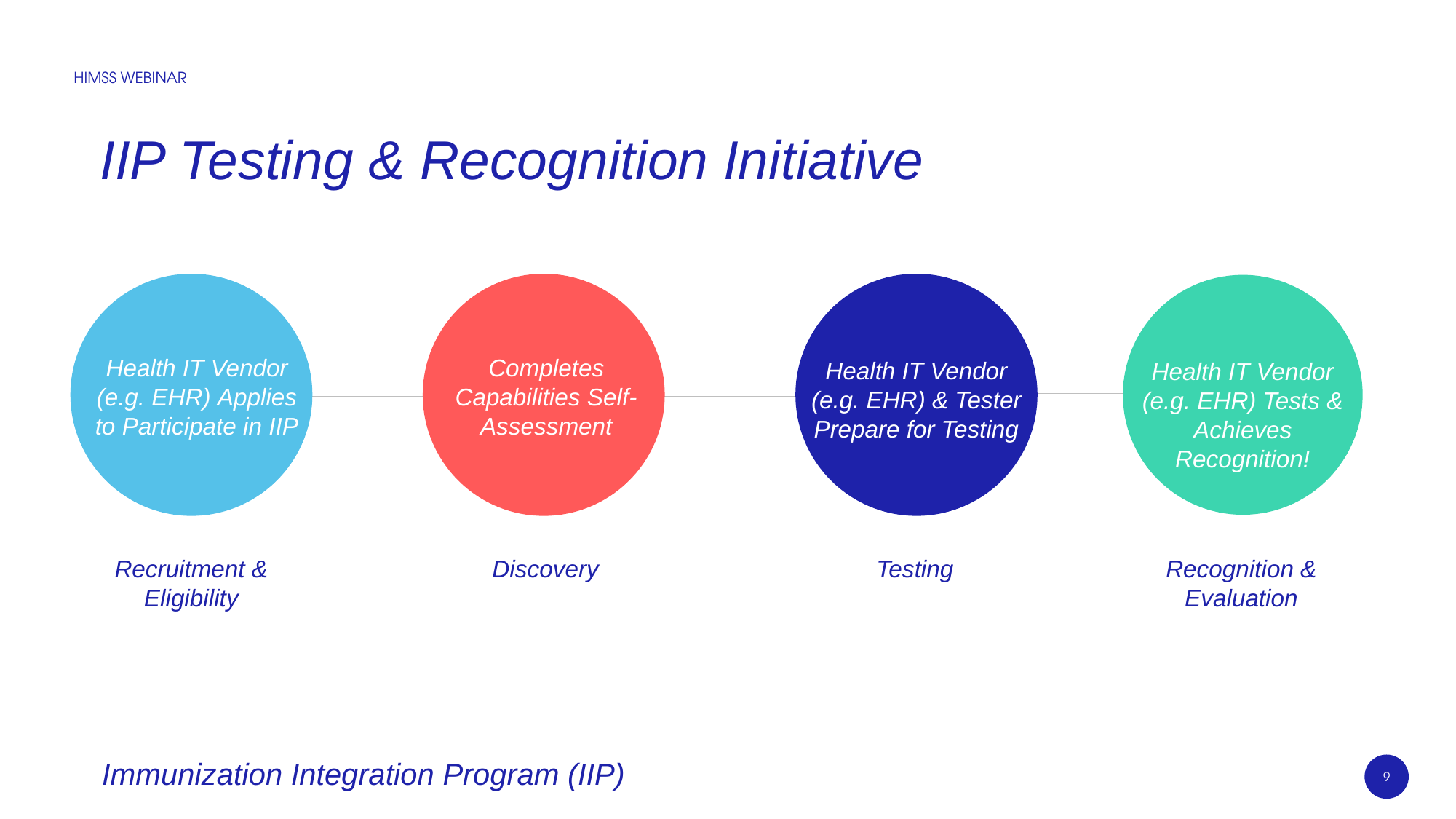

HIMSS WEBINAR
# IIP Testing & Recognition Initiative

Health IT Vendor (e.g. EHR) Applies to Participate in IIP
Completes Capabilities Self-Assessment
Health IT Vendor (e.g. EHR) & Tester Prepare for Testing
Health IT Vendor (e.g. EHR) Tests & Achieves Recognition!
Recruitment & Eligibility
Discovery
Testing
Recognition & Evaluation
9